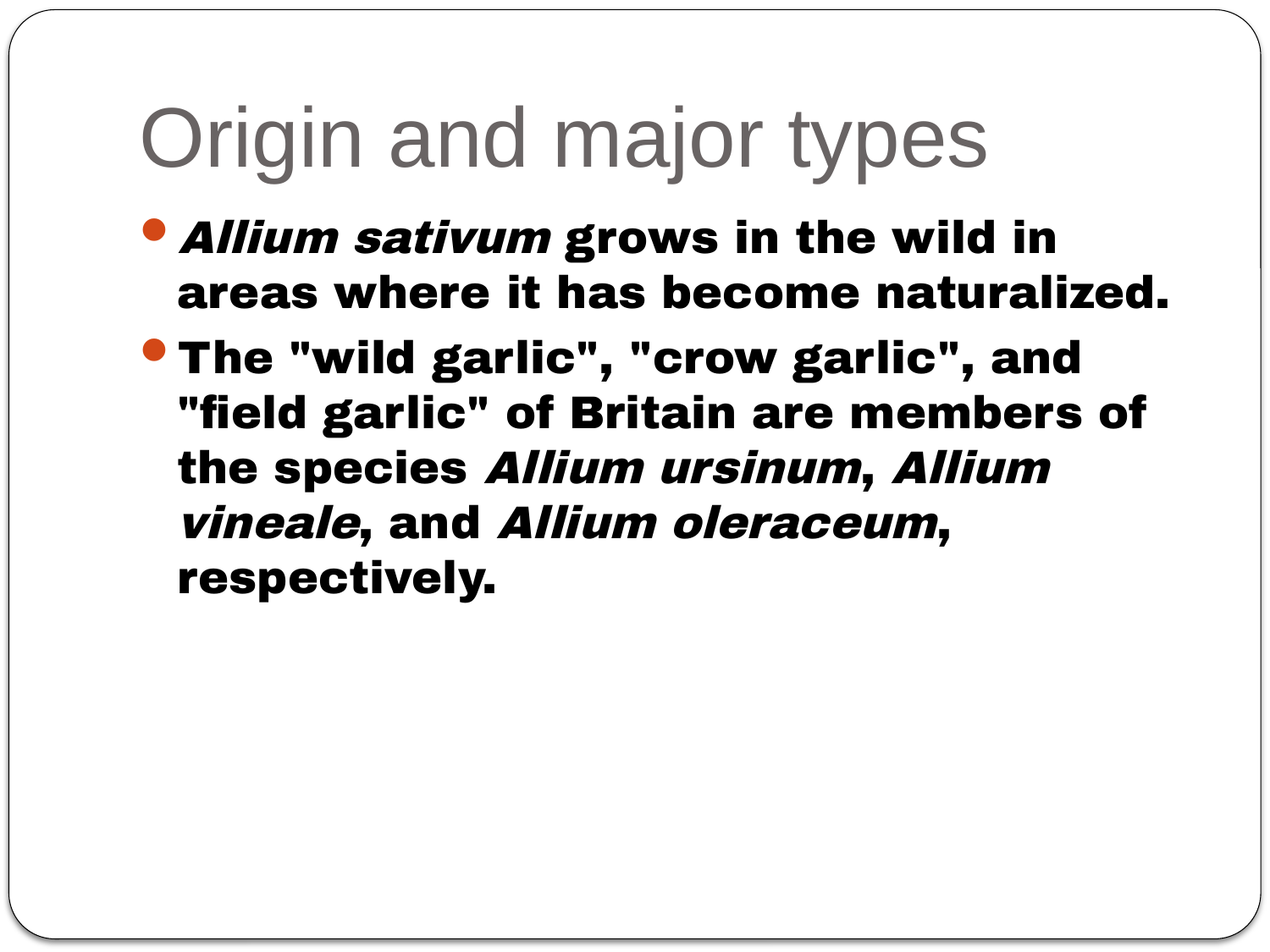

# Origin and major types
Allium sativum grows in the wild in areas where it has become naturalized.
The "wild garlic", "crow garlic", and "field garlic" of Britain are members of the species Allium ursinum, Allium vineale, and Allium oleraceum, respectively.